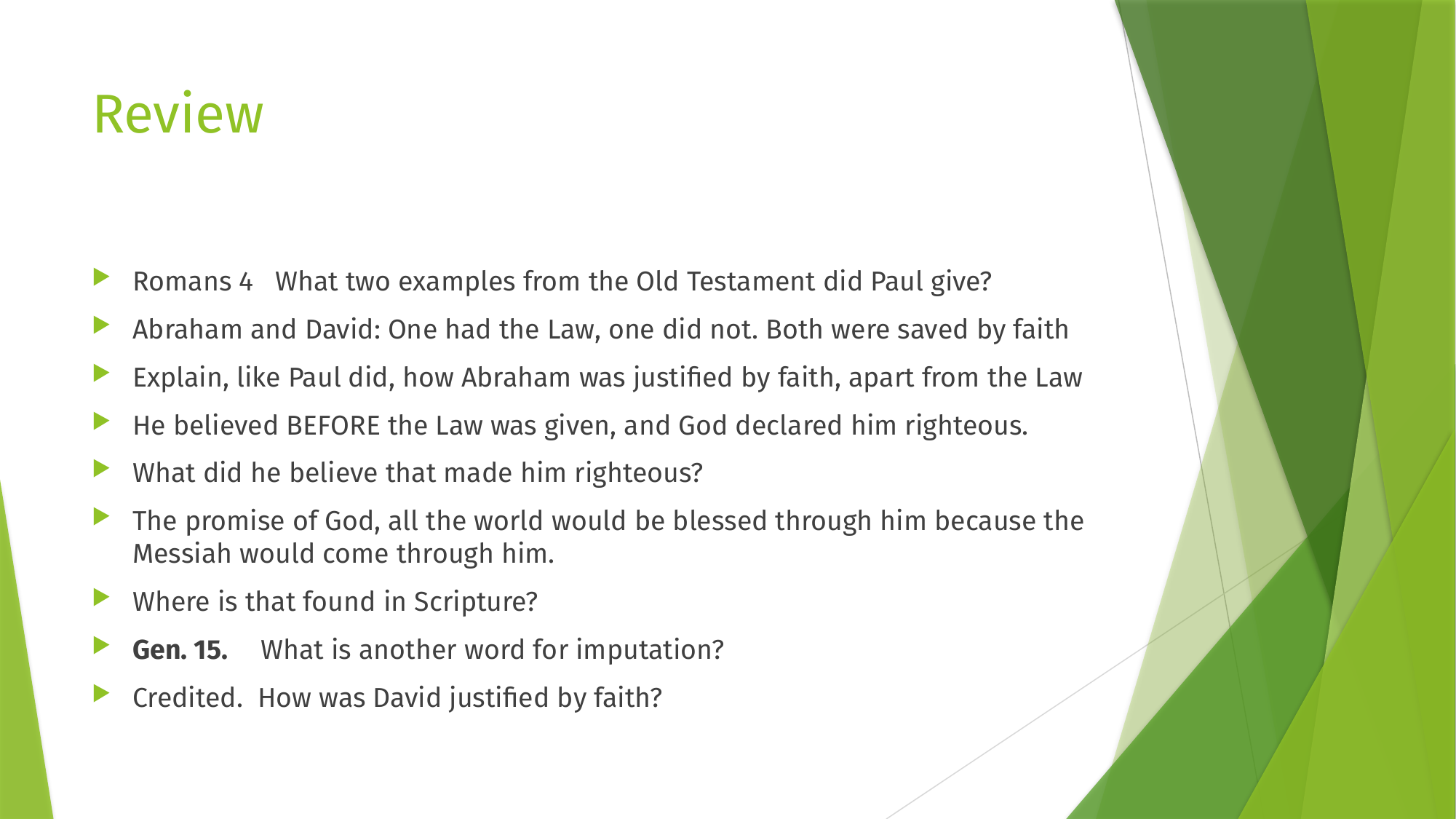

# Review
Romans 4   What two examples from the Old Testament did Paul give?
Abraham and David: One had the Law, one did not. Both were saved by faith
Explain, like Paul did, how Abraham was justified by faith, apart from the Law
He believed BEFORE the Law was given, and God declared him righteous.
What did he believe that made him righteous?
The promise of God, all the world would be blessed through him because the Messiah would come through him.
Where is that found in Scripture?
Gen. 15.     What is another word for imputation?
Credited.  How was David justified by faith?